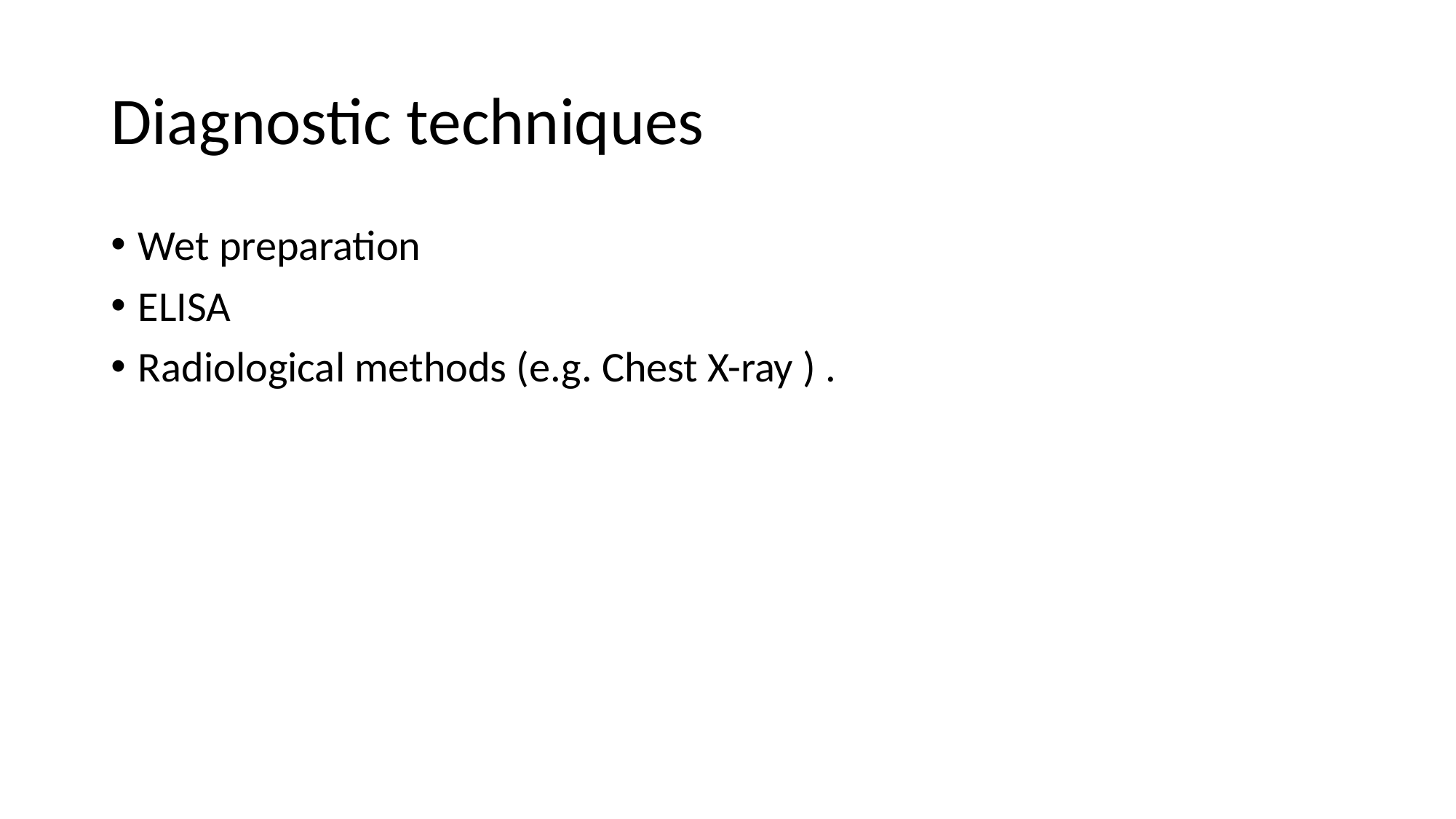

# Diagnostic techniques
Wet preparation
ELISA
Radiological methods (e.g. Chest X-ray ) .